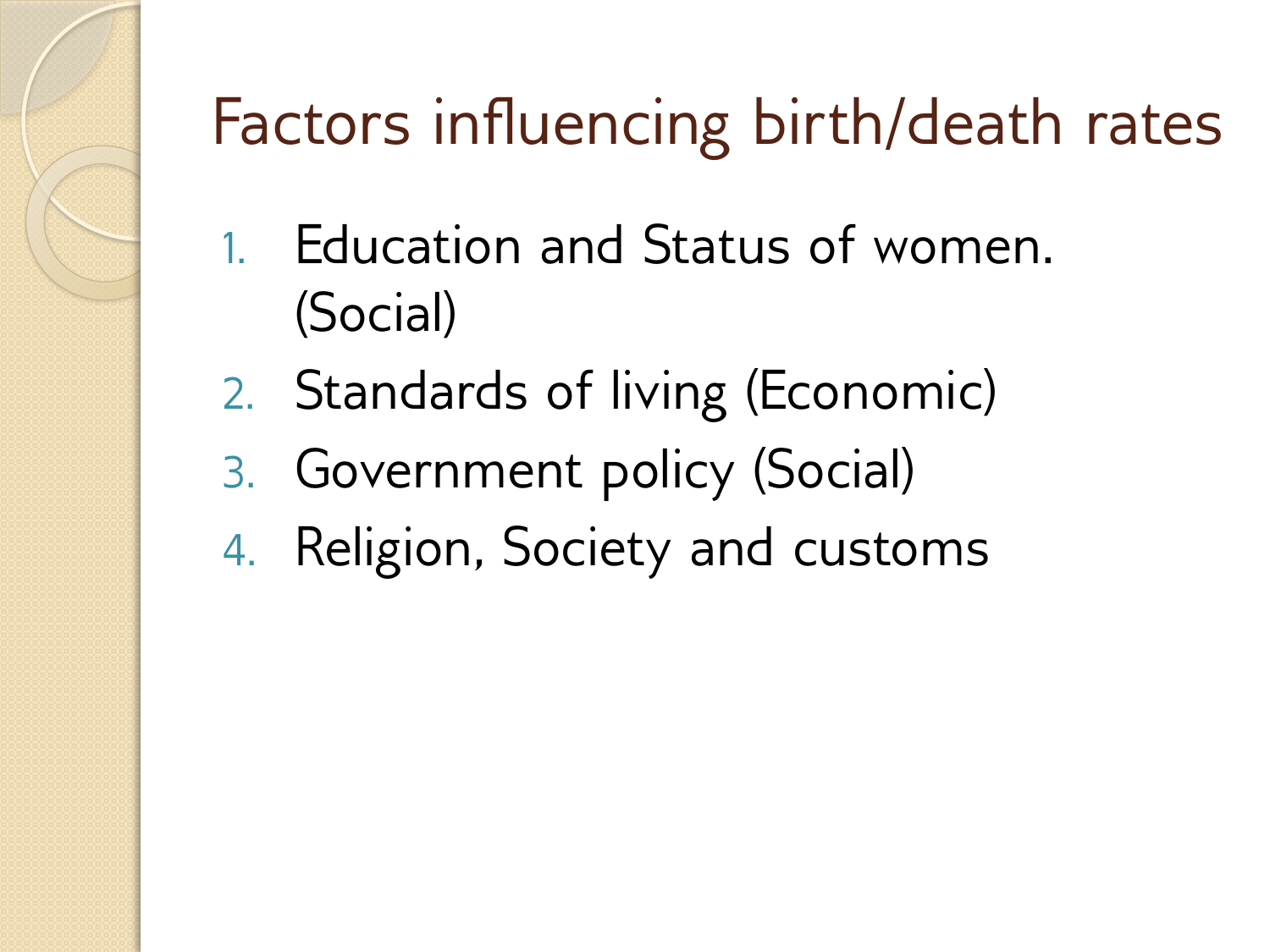

# Factors influencing birth/death rates
Education and Status of women. (Social)
Standards of living (Economic)
Government policy (Social)
Religion, Society and customs